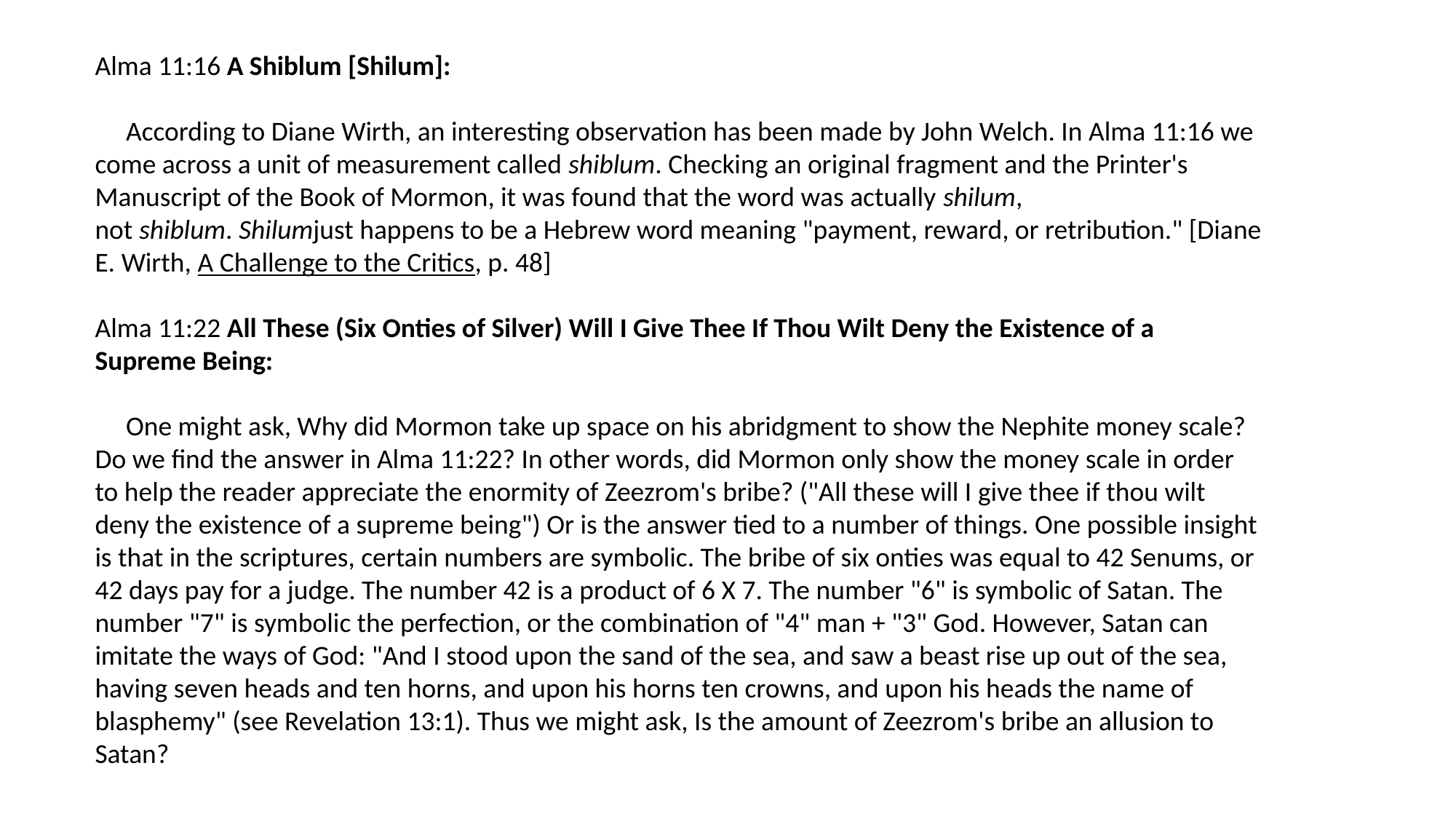

Alma 11:16 A Shiblum [Shilum]:

     According to Diane Wirth, an interesting observation has been made by John Welch. In Alma 11:16 we come across a unit of measurement called shiblum. Checking an original fragment and the Printer's Manuscript of the Book of Mormon, it was found that the word was actually shilum, not shiblum. Shilumjust happens to be a Hebrew word meaning "payment, reward, or retribution." [Diane E. Wirth, A Challenge to the Critics, p. 48]

Alma 11:22 All These (Six Onties of Silver) Will I Give Thee If Thou Wilt Deny the Existence of a Supreme Being:

     One might ask, Why did Mormon take up space on his abridgment to show the Nephite money scale? Do we find the answer in Alma 11:22? In other words, did Mormon only show the money scale in order to help the reader appreciate the enormity of Zeezrom's bribe? ("All these will I give thee if thou wilt deny the existence of a supreme being") Or is the answer tied to a number of things. One possible insight is that in the scriptures, certain numbers are symbolic. The bribe of six onties was equal to 42 Senums, or 42 days pay for a judge. The number 42 is a product of 6 X 7. The number "6" is symbolic of Satan. The number "7" is symbolic the perfection, or the combination of "4" man + "3" God. However, Satan can imitate the ways of God: "And I stood upon the sand of the sea, and saw a beast rise up out of the sea, having seven heads and ten horns, and upon his horns ten crowns, and upon his heads the name of blasphemy" (see Revelation 13:1). Thus we might ask, Is the amount of Zeezrom's bribe an allusion to Satan?